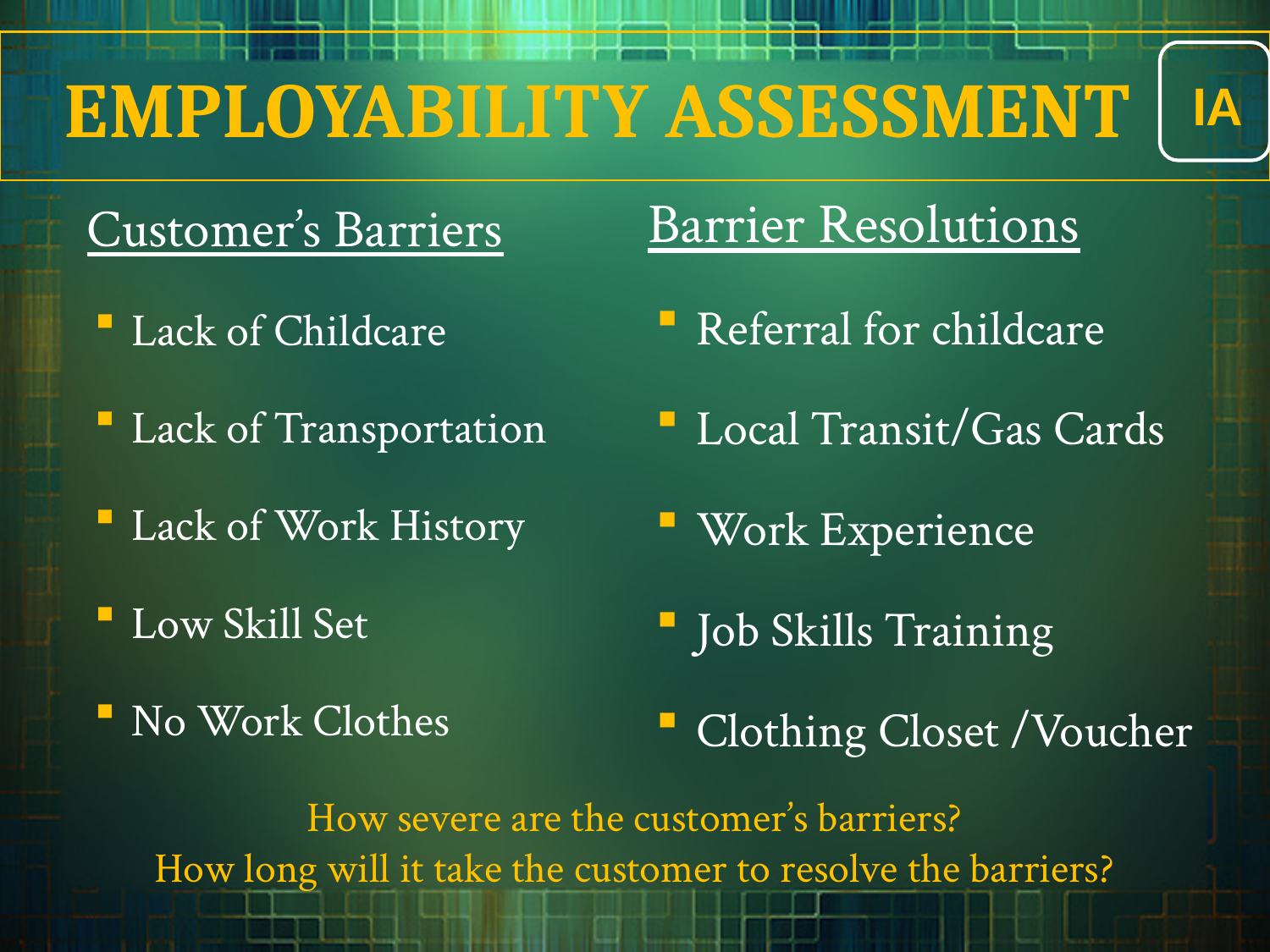

IA
# Employability Assessment

Barrier Resolutions
Referral for childcare
Local Transit/Gas Cards
Work Experience
Job Skills Training
Clothing Closet /Voucher

Customer’s Barriers
Lack of Childcare
Lack of Transportation
Lack of Work History
Low Skill Set
No Work Clothes

How severe are the customer’s barriers?
How long will it take the customer to resolve the barriers?